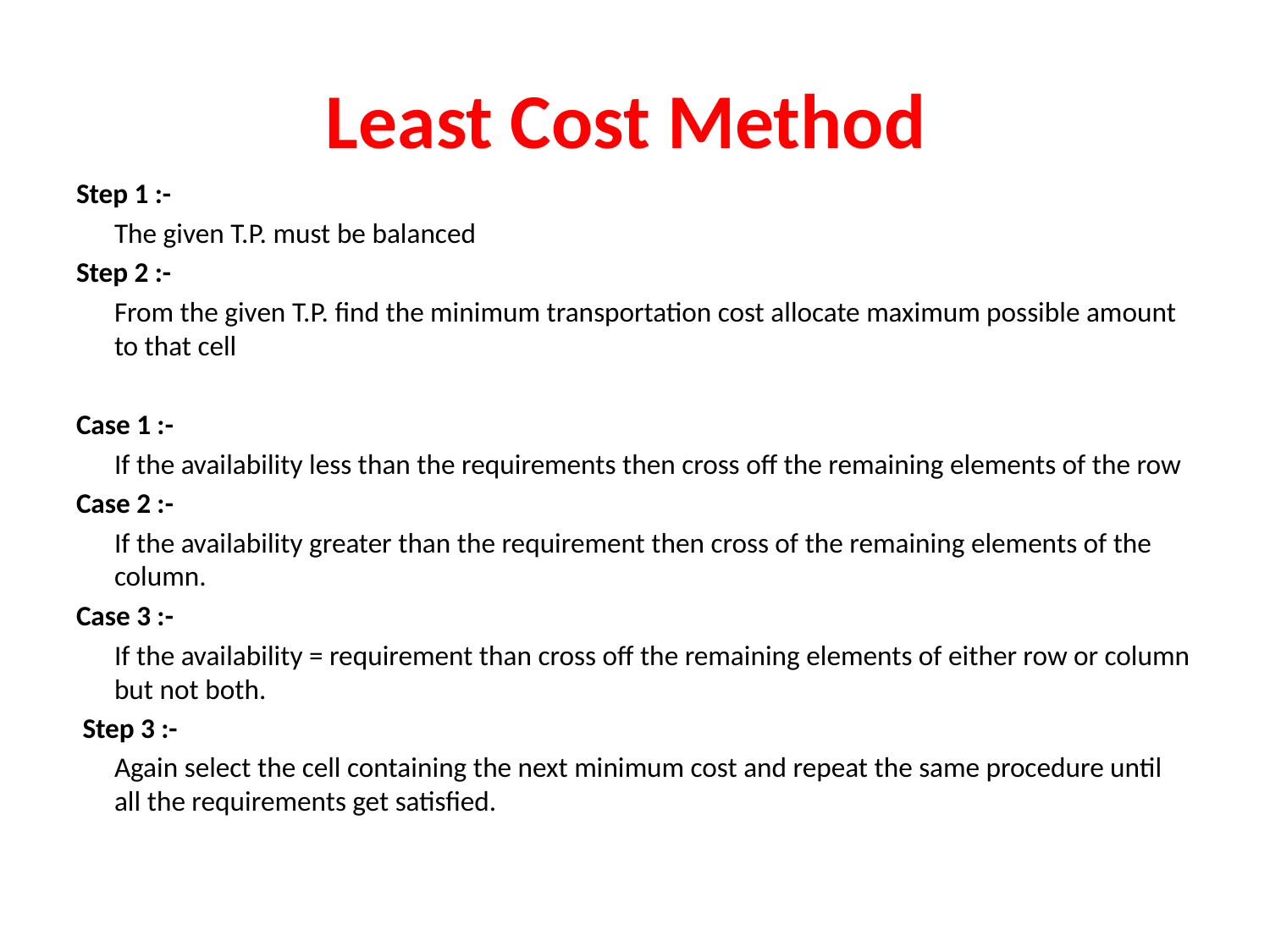

# Least Cost Method
Step 1 :-
	The given T.P. must be balanced
Step 2 :-
	From the given t.p. find the minimum transportation cost allocate maximum possible amount to that cell

Case 1 :-
	If the availability less than the requirements then cross off the remaining elements of the row
Case 2 :-
	If the availability greater than the requirement then cross of the remaining elements of the column.
Case 3 :-
	If the availability = requirement than cross off the remaining elements of either row or column but not both.
 Step 3 :-
	Again select the cell containing the next minimum cost and repeat the same procedure until all the requirements get satisfied.